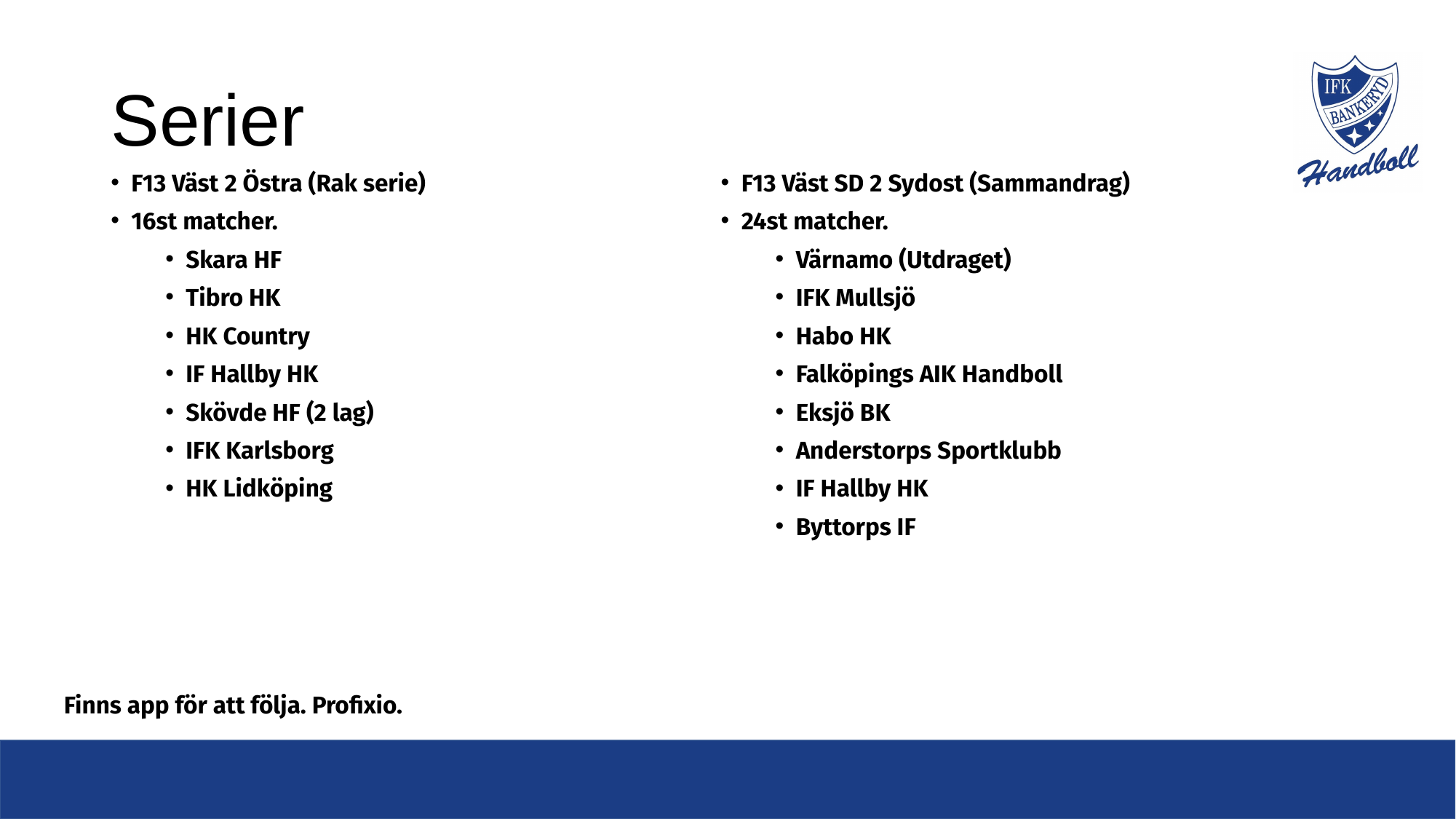

# Serier
F13 Väst 2 Östra (Rak serie)
16st matcher.
Skara HF
Tibro HK
HK Country
IF Hallby HK
Skövde HF (2 lag)
IFK Karlsborg
HK Lidköping
F13 Väst SD 2 Sydost (Sammandrag)
24st matcher.
Värnamo (Utdraget)
IFK Mullsjö
Habo HK
Falköpings AIK Handboll
Eksjö BK
Anderstorps Sportklubb
IF Hallby HK
Byttorps IF
Finns app för att följa. Profixio.